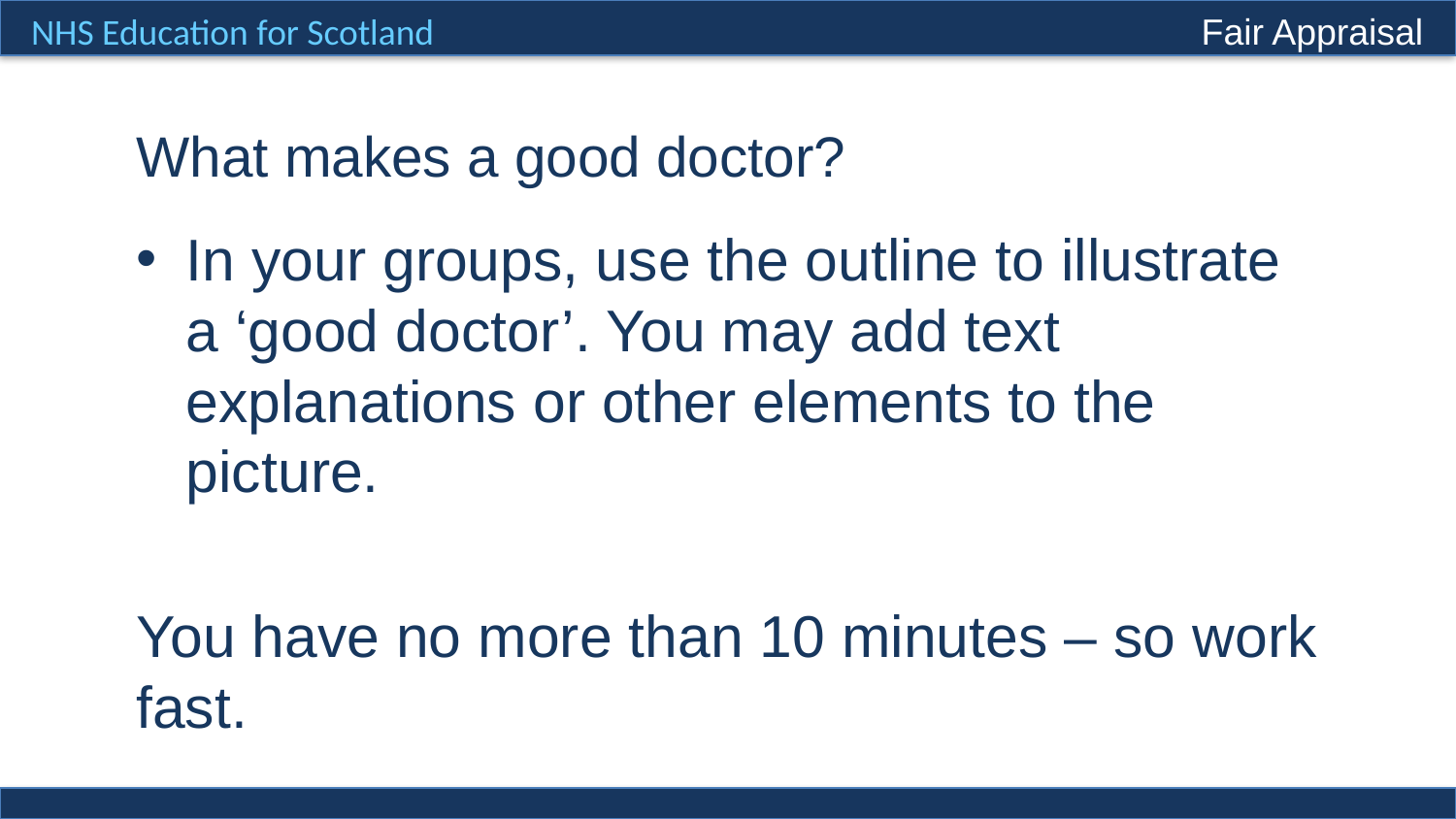

What makes a good doctor?
In your groups, use the outline to illustrate a ‘good doctor’. You may add text explanations or other elements to the picture.

You have no more than 10 minutes – so work fast.